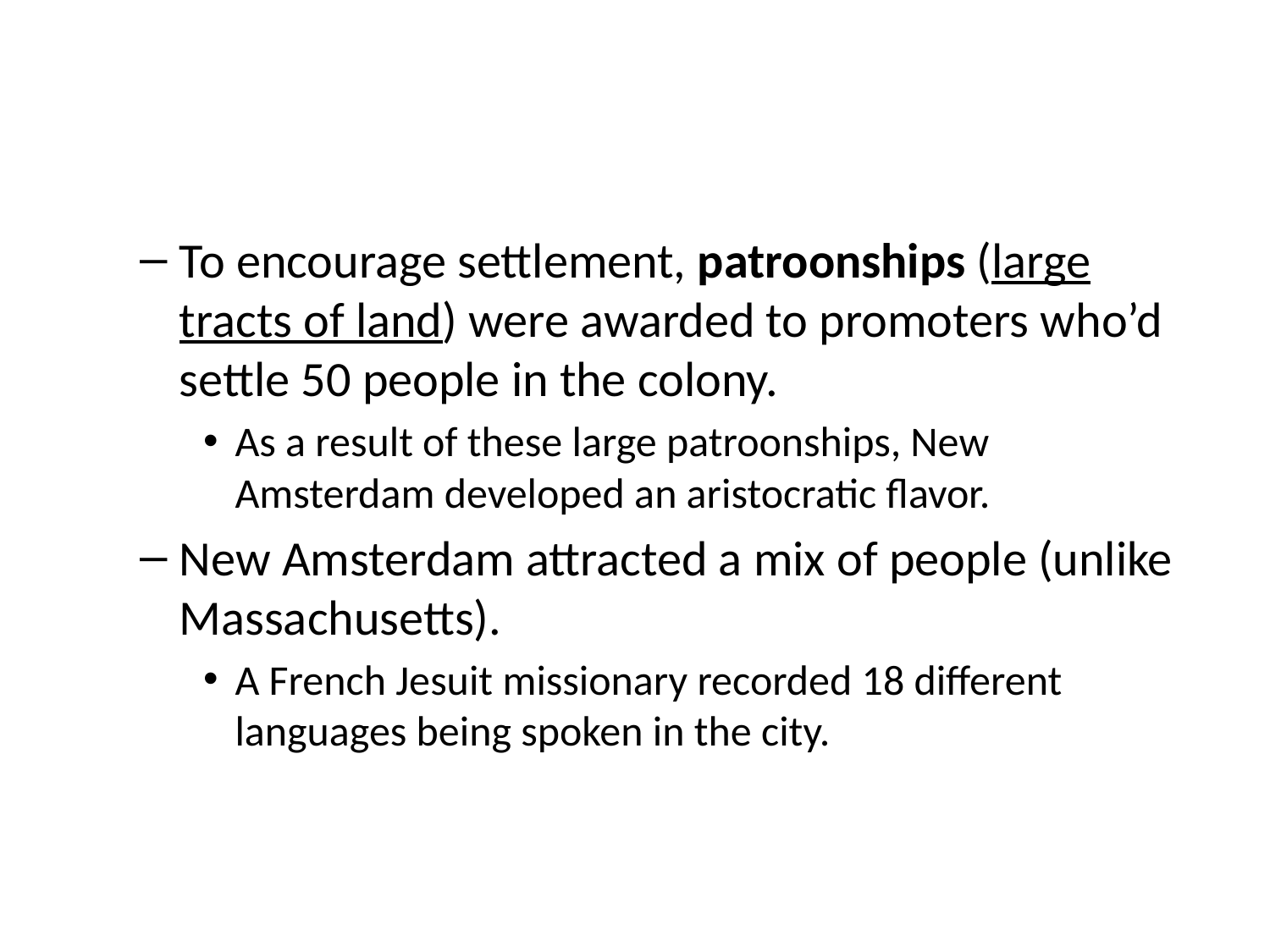

#
To encourage settlement, patroonships (large tracts of land) were awarded to promoters who’d settle 50 people in the colony.
As a result of these large patroonships, New Amsterdam developed an aristocratic flavor.
New Amsterdam attracted a mix of people (unlike Massachusetts).
A French Jesuit missionary recorded 18 different languages being spoken in the city.